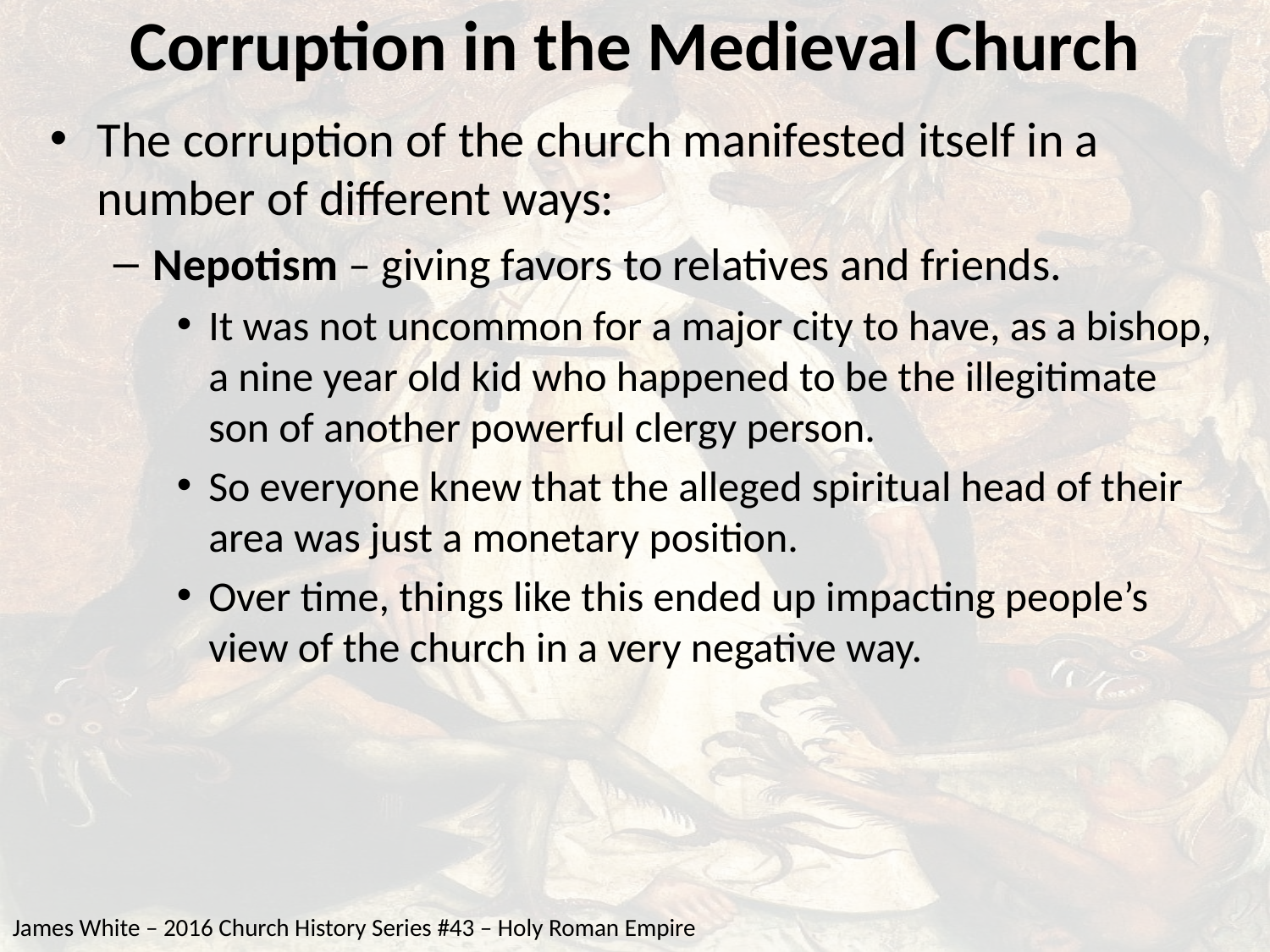

# Corruption in the Medieval Church
The corruption of the church manifested itself in a number of different ways:
Nepotism – giving favors to relatives and friends.
It was not uncommon for a major city to have, as a bishop, a nine year old kid who happened to be the illegitimate son of another powerful clergy person.
So everyone knew that the alleged spiritual head of their area was just a monetary position.
Over time, things like this ended up impacting people’s view of the church in a very negative way.
James White – 2016 Church History Series #43 – Holy Roman Empire